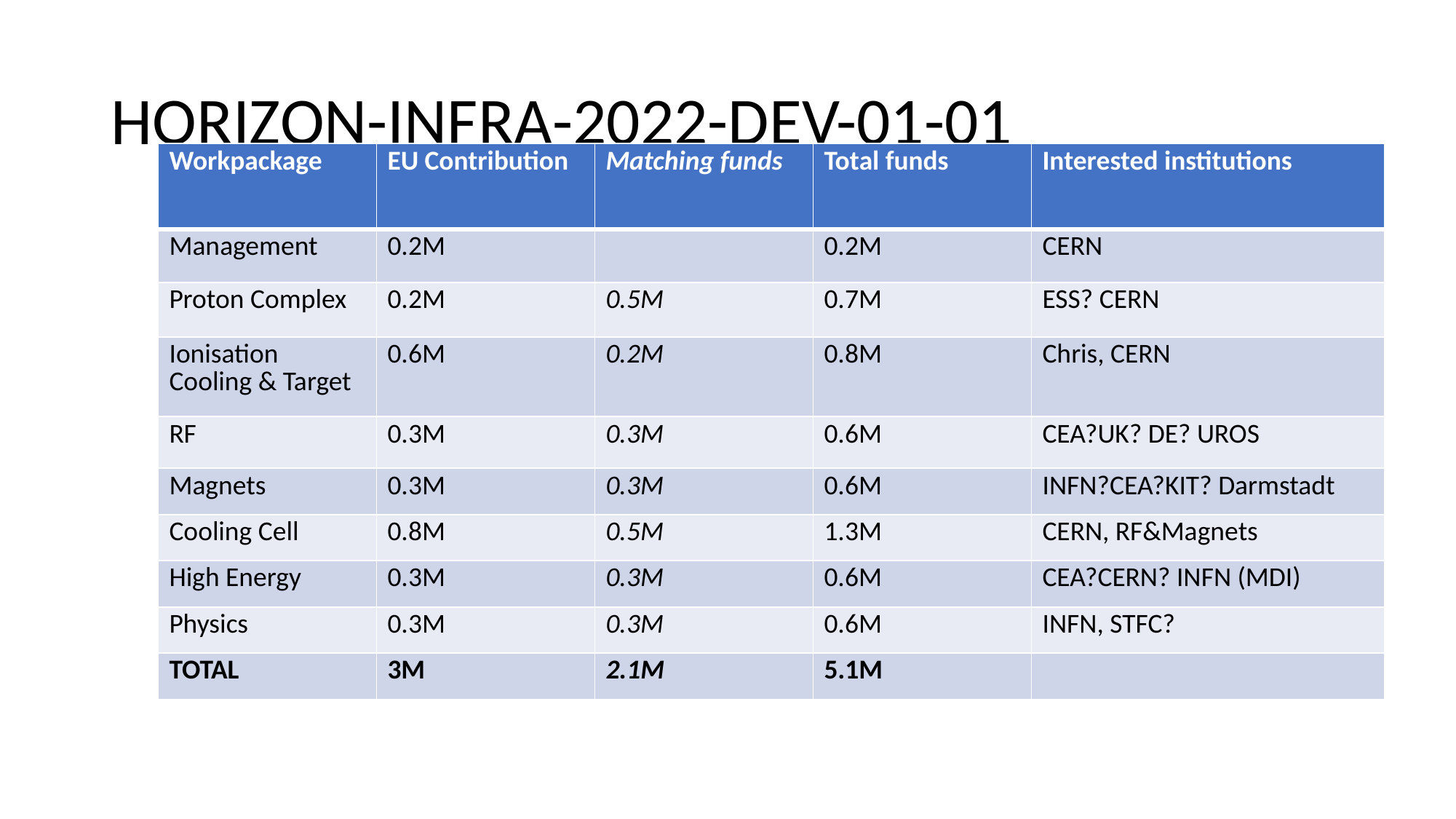

# HORIZON-INFRA-2022-DEV-01-01
| Workpackage | EU Contribution | Matching funds | Total funds | Interested institutions |
| --- | --- | --- | --- | --- |
| Management | 0.2M |  | 0.2M | CERN |
| Proton Complex | 0.2M | 0.5M | 0.7M | ESS? CERN |
| Ionisation Cooling & Target | 0.6M | 0.2M | 0.8M | Chris, CERN |
| RF | 0.3M | 0.3M | 0.6M | CEA?UK? DE? UROS |
| Magnets | 0.3M | 0.3M | 0.6M | INFN?CEA?KIT? Darmstadt |
| Cooling Cell | 0.8M | 0.5M | 1.3M | CERN, RF&Magnets |
| High Energy | 0.3M | 0.3M | 0.6M | CEA?CERN? INFN (MDI) |
| Physics | 0.3M | 0.3M | 0.6M | INFN, STFC? |
| TOTAL | 3M | 2.1M | 5.1M |  |